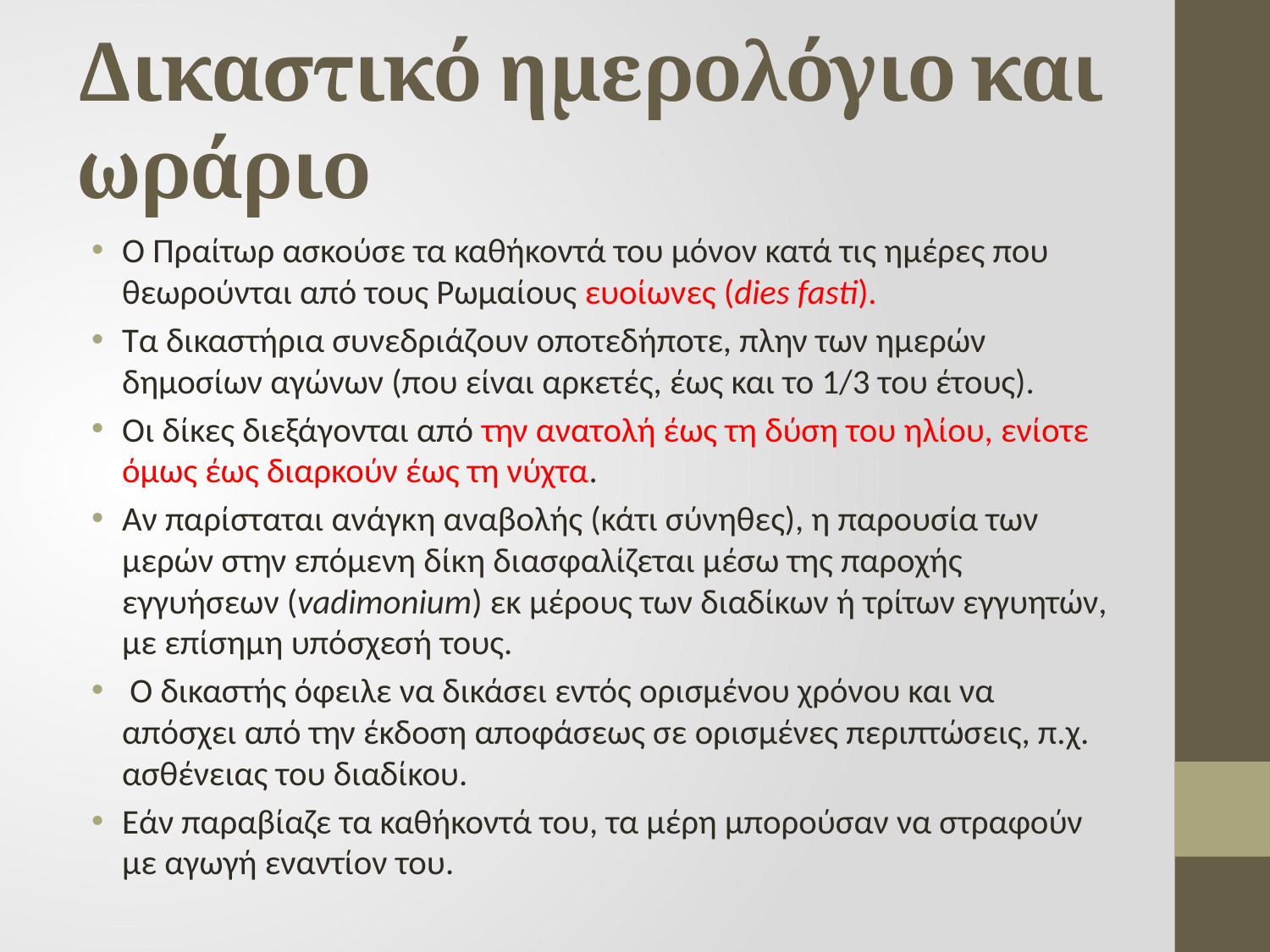

# Δικαστικό ημερολόγιο και ωράριο
Ο Πραίτωρ ασκούσε τα καθήκοντά του μόνον κατά τις ημέρες που θεωρούνται από τους Ρωμαίους ευοίωνες (dies fasti).
Τα δικαστήρια συνεδριάζουν οποτεδήποτε, πλην των ημερών δημοσίων αγώνων (που είναι αρκετές, έως και το 1/3 του έτους).
Οι δίκες διεξάγονται από την ανατολή έως τη δύση του ηλίου, ενίοτε όμως έως διαρκούν έως τη νύχτα.
Αν παρίσταται ανάγκη αναβολής (κάτι σύνηθες), η παρουσία των μερών στην επόμενη δίκη διασφαλίζεται μέσω της παροχής εγγυήσεων (vadimonium) εκ μέρους των διαδίκων ή τρίτων εγγυητών, με επίσημη υπόσχεσή τους.
 Ο δικαστής όφειλε να δικάσει εντός ορισμένου χρόνου και να απόσχει από την έκδοση αποφάσεως σε ορισμένες περιπτώσεις, π.χ. ασθένειας του διαδίκου.
Εάν παραβίαζε τα καθήκοντά του, τα μέρη μπορούσαν να στραφούν με αγωγή εναντίον του.